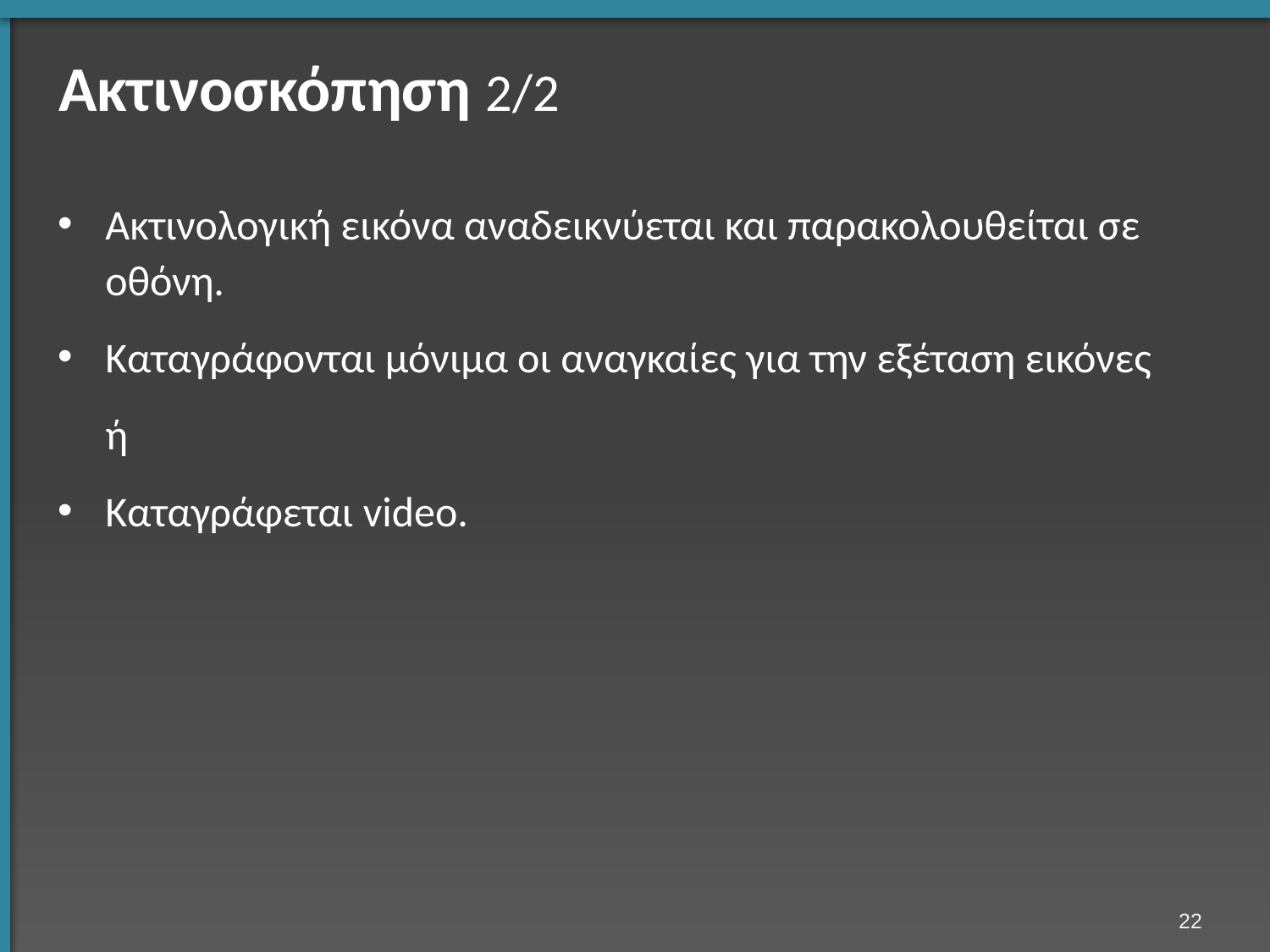

# Ακτινοσκόπηση 2/2
Ακτινολογική εικόνα αναδεικνύεται και παρακολουθείται σε οθόνη.
Καταγράφονται μόνιμα οι αναγκαίες για την εξέταση εικόνες
	ή
Καταγράφεται video.
22